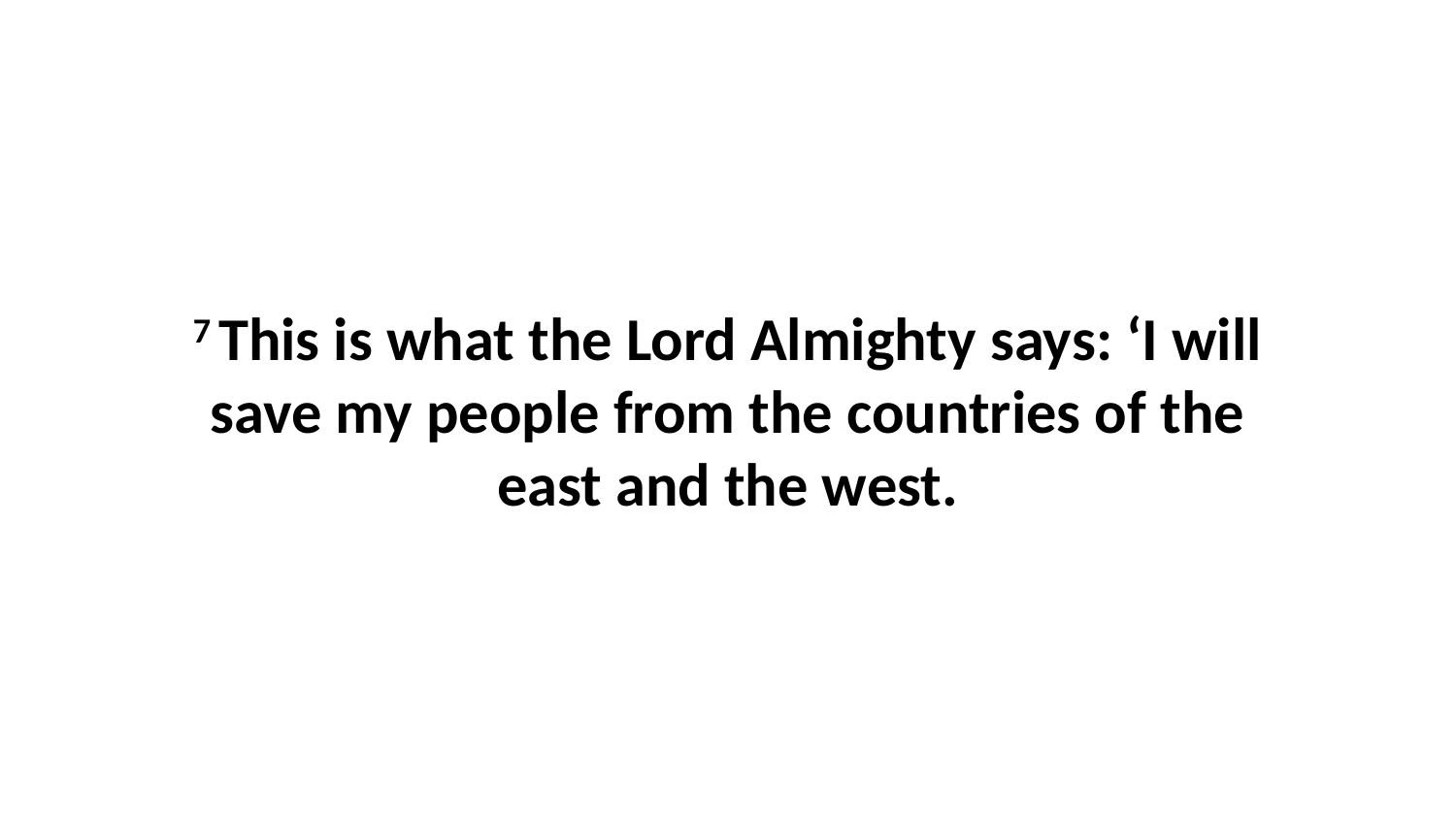

7 This is what the Lord Almighty says: ‘I will save my people from the countries of the east and the west.